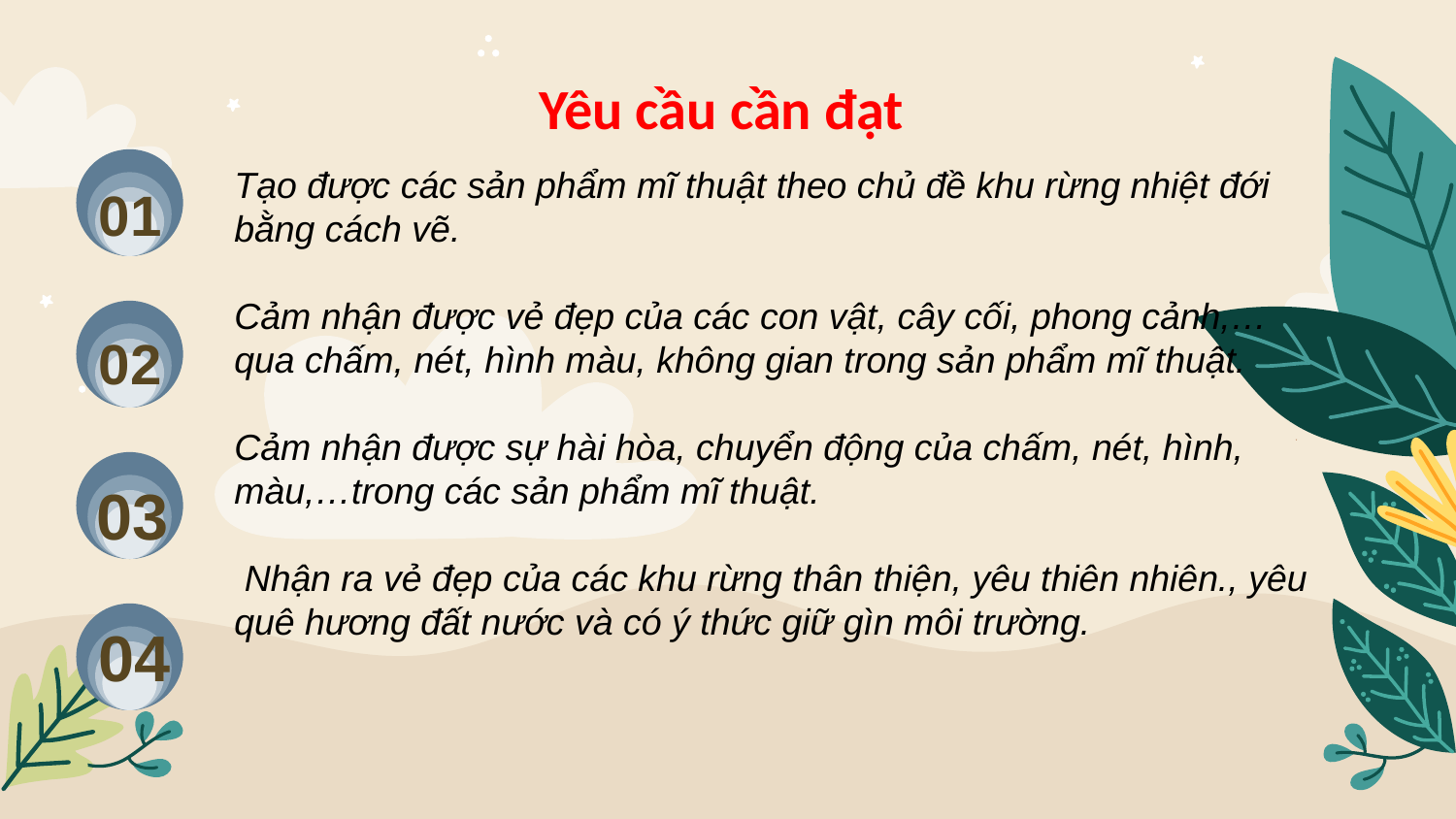

# Yêu cầu cần đạt

Tạo được các sản phẩm mĩ thuật theo chủ đề khu rừng nhiệt đới bằng cách vẽ.

Cảm nhận được vẻ đẹp của các con vật, cây cối, phong cảnh,…qua chấm, nét, hình màu, không gian trong sản phẩm mĩ thuật.

Cảm nhận được sự hài hòa, chuyển động của chấm, nét, hình, màu,…trong các sản phẩm mĩ thuật.

 Nhận ra vẻ đẹp của các khu rừng thân thiện, yêu thiên nhiên., yêu quê hương đất nước và có ý thức giữ gìn môi trường.

01

02

03

04